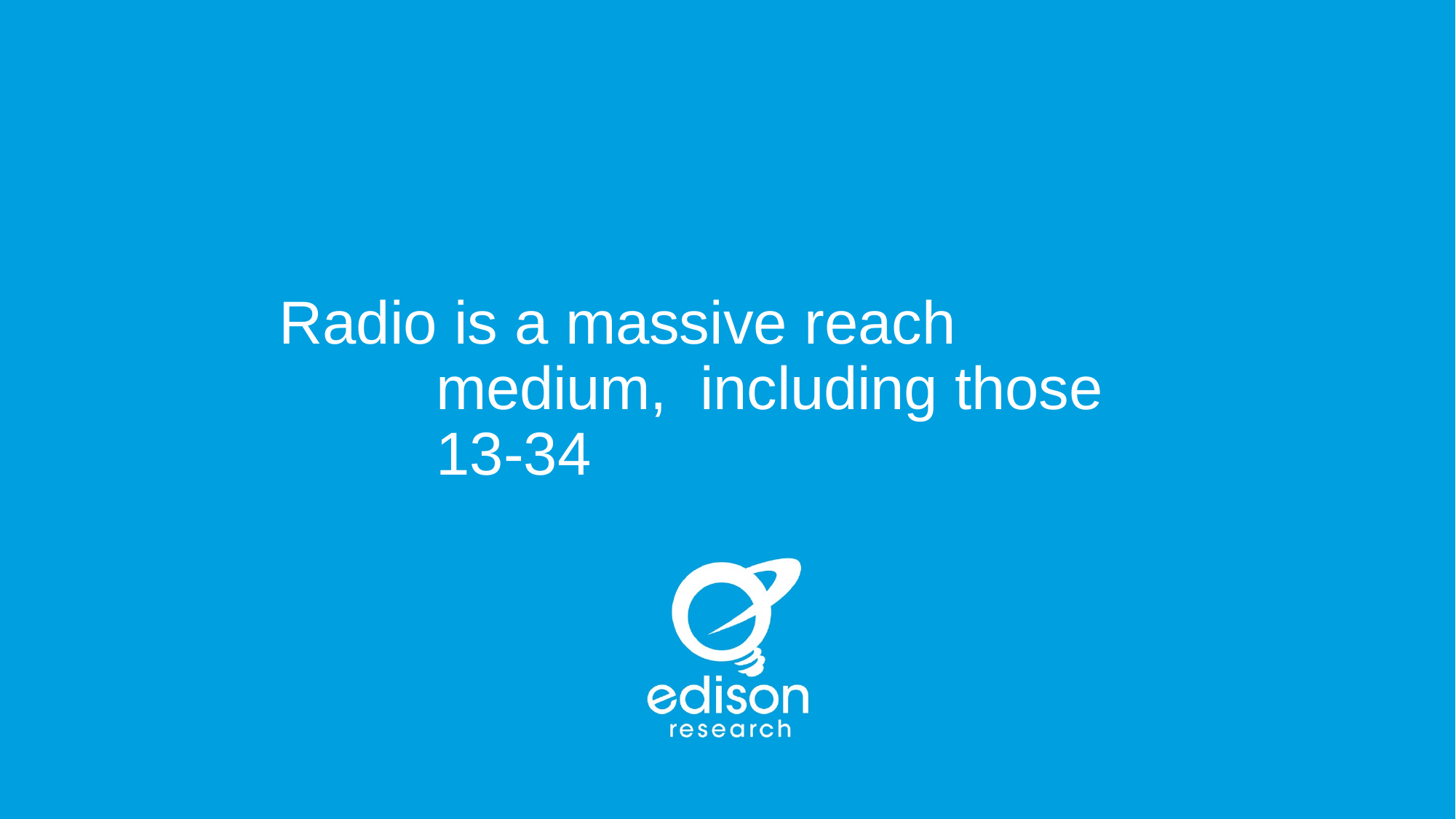

# Radio is a massive reach	medium,  including those 13-34